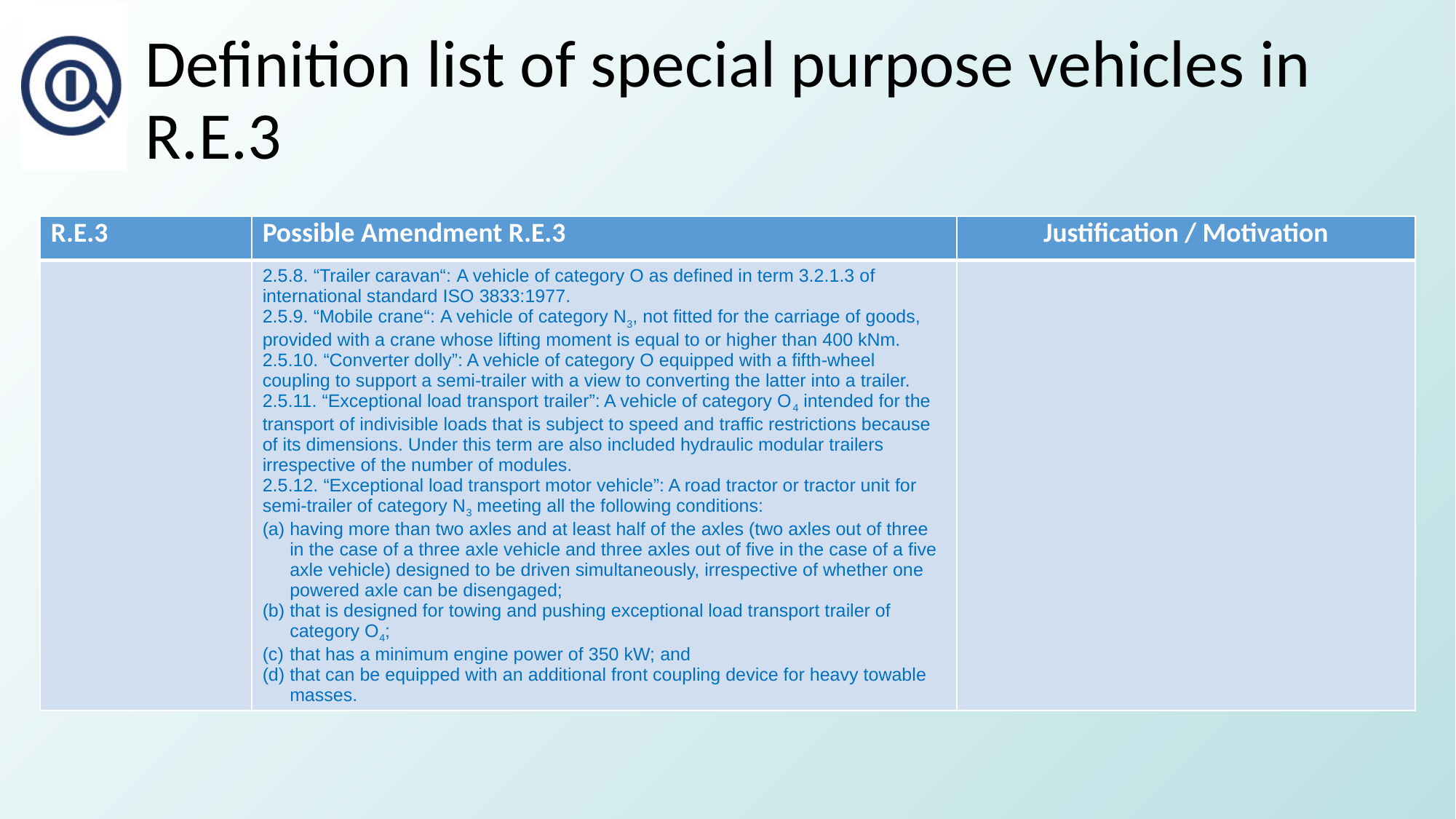

Definition list of special purpose vehicles in R.E.3
| R.E.3 | Possible Amendment R.E.3 | Justification / Motivation |
| --- | --- | --- |
|  | 2.5.8. “Trailer caravan“: A vehicle of category O as defined in term 3.2.1.3 of international standard ISO 3833:1977. 2.5.9. “Mobile crane“: A vehicle of category N3, not fitted for the carriage of goods, provided with a crane whose lifting moment is equal to or higher than 400 kNm. 2.5.10. “Converter dolly”: A vehicle of category O equipped with a fifth-wheel coupling to support a semi-trailer with a view to converting the latter into a trailer. 2.5.11. “Exceptional load transport trailer”: A vehicle of category O4 intended for the transport of indivisible loads that is subject to speed and traffic restrictions because of its dimensions. Under this term are also included hydraulic modular trailers irrespective of the number of modules. 2.5.12. “Exceptional load transport motor vehicle”: A road tractor or tractor unit for semi-trailer of category N3 meeting all the following conditions: having more than two axles and at least half of the axles (two axles out of three in the case of a three axle vehicle and three axles out of five in the case of a five axle vehicle) designed to be driven simultaneously, irrespective of whether one powered axle can be disengaged; that is designed for towing and pushing exceptional load transport trailer of category O4; that has a minimum engine power of 350 kW; and that can be equipped with an additional front coupling device for heavy towable masses. |  |